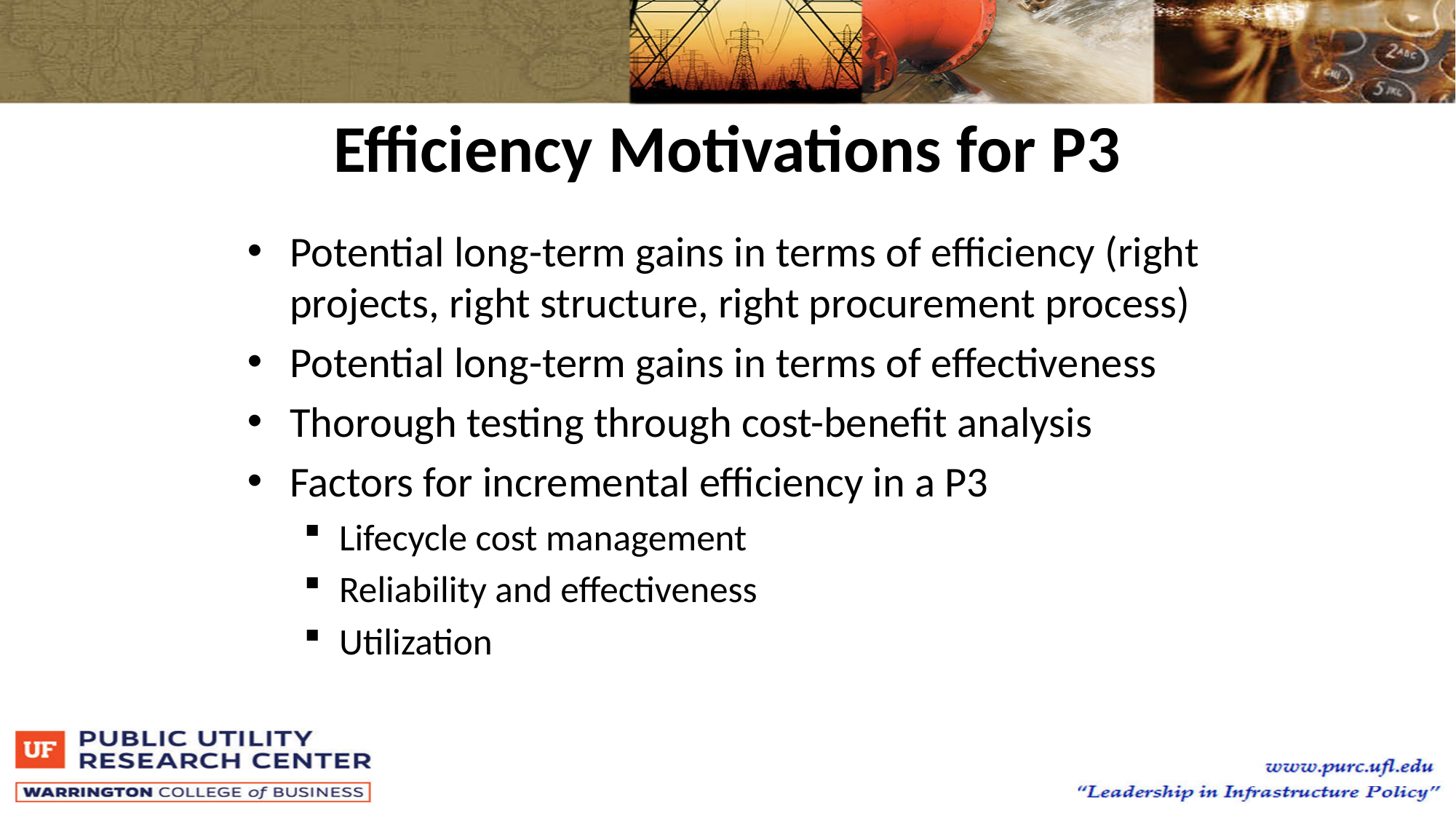

# Efficiency Motivations for P3
Potential long-term gains in terms of efficiency (right projects, right structure, right procurement process)
Potential long-term gains in terms of effectiveness
Thorough testing through cost-benefit analysis
Factors for incremental efficiency in a P3
Lifecycle cost management
Reliability and effectiveness
Utilization